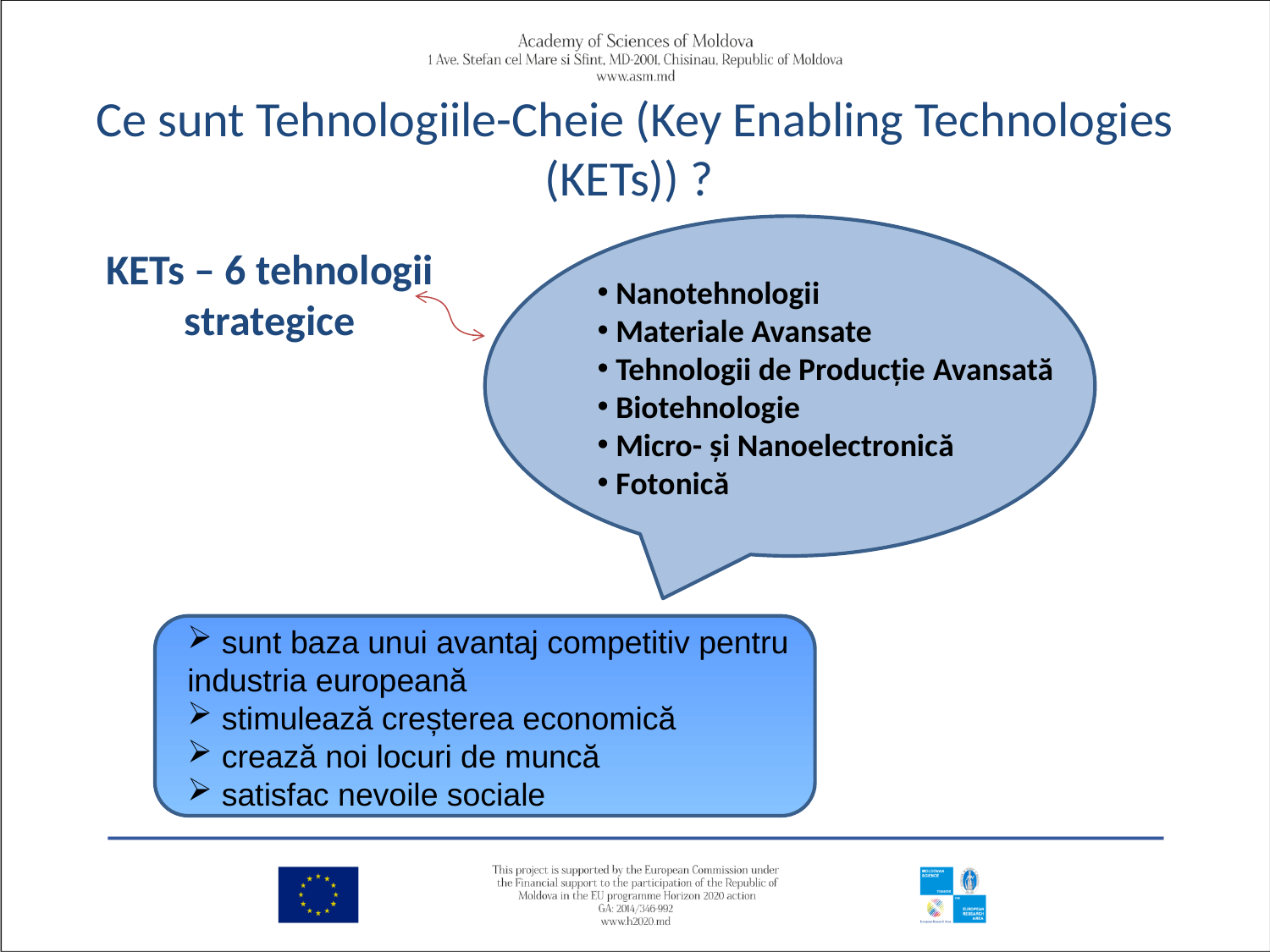

# Ce sunt Tehnologiile-Cheie (Key Enabling Technologies (KETs)) ?

KETs – 6 tehnologii strategice
 Nanotehnologii
 Materiale Avansate
 Tehnologii de Producție Avansată
 Biotehnologie
 Micro- și Nanoelectronică
 Fotonică

 sunt baza unui avantaj competitiv pentru industria europeană
 stimulează creșterea economică
 crează noi locuri de muncă
 satisfac nevoile sociale